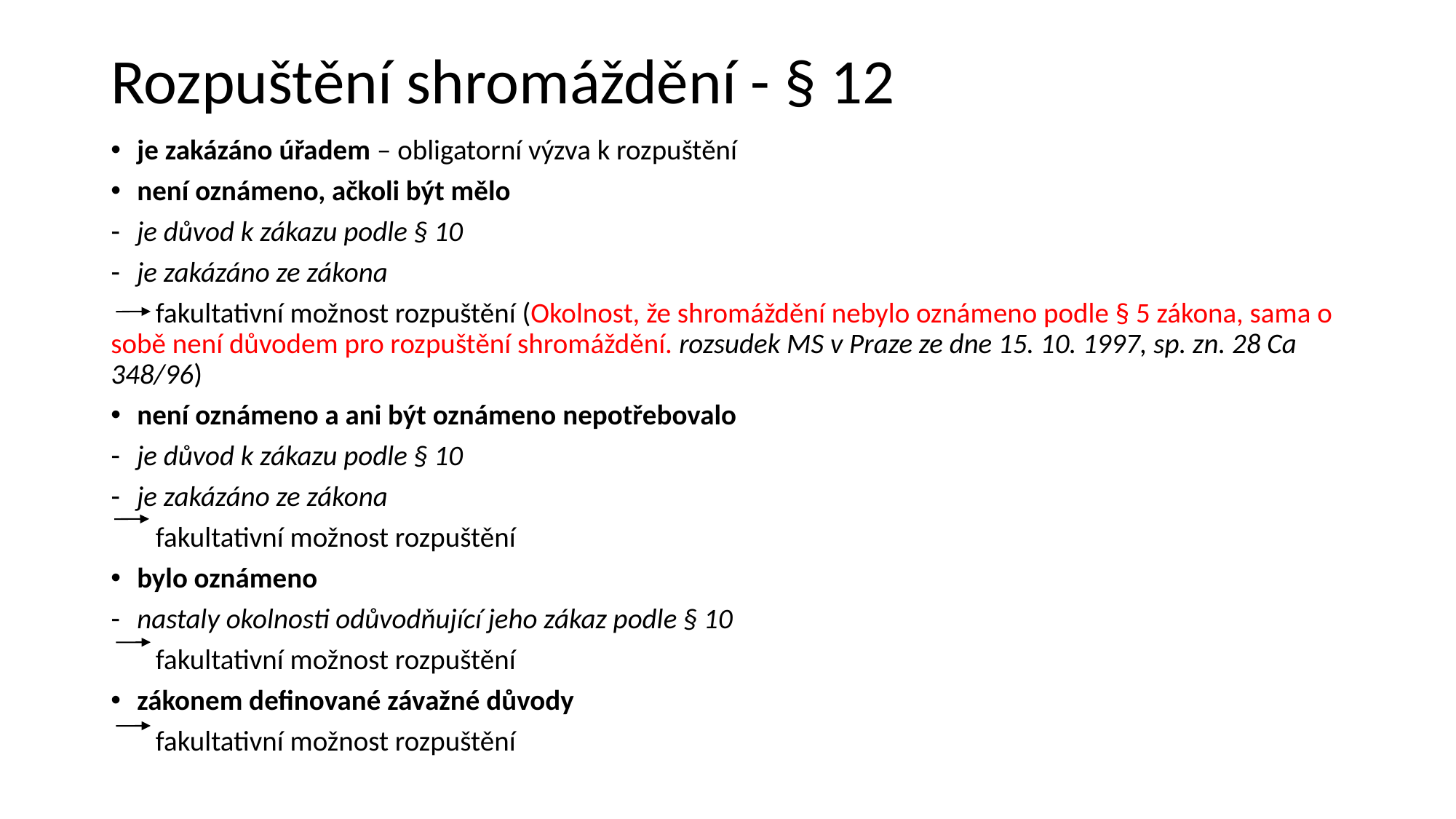

# Rozpuštění shromáždění - § 12
je zakázáno úřadem – obligatorní výzva k rozpuštění
není oznámeno, ačkoli být mělo
je důvod k zákazu podle § 10
je zakázáno ze zákona
       fakultativní možnost rozpuštění (Okolnost, že shromáždění nebylo oznámeno podle § 5 zákona, sama o sobě není důvodem pro rozpuštění shromáždění. rozsudek MS v Praze ze dne 15. 10. 1997, sp. zn. 28 Ca 348/96)
není oznámeno a ani být oznámeno nepotřebovalo
je důvod k zákazu podle § 10
je zakázáno ze zákona
       fakultativní možnost rozpuštění
bylo oznámeno
nastaly okolnosti odůvodňující jeho zákaz podle § 10
       fakultativní možnost rozpuštění
zákonem definované závažné důvody
       fakultativní možnost rozpuštění